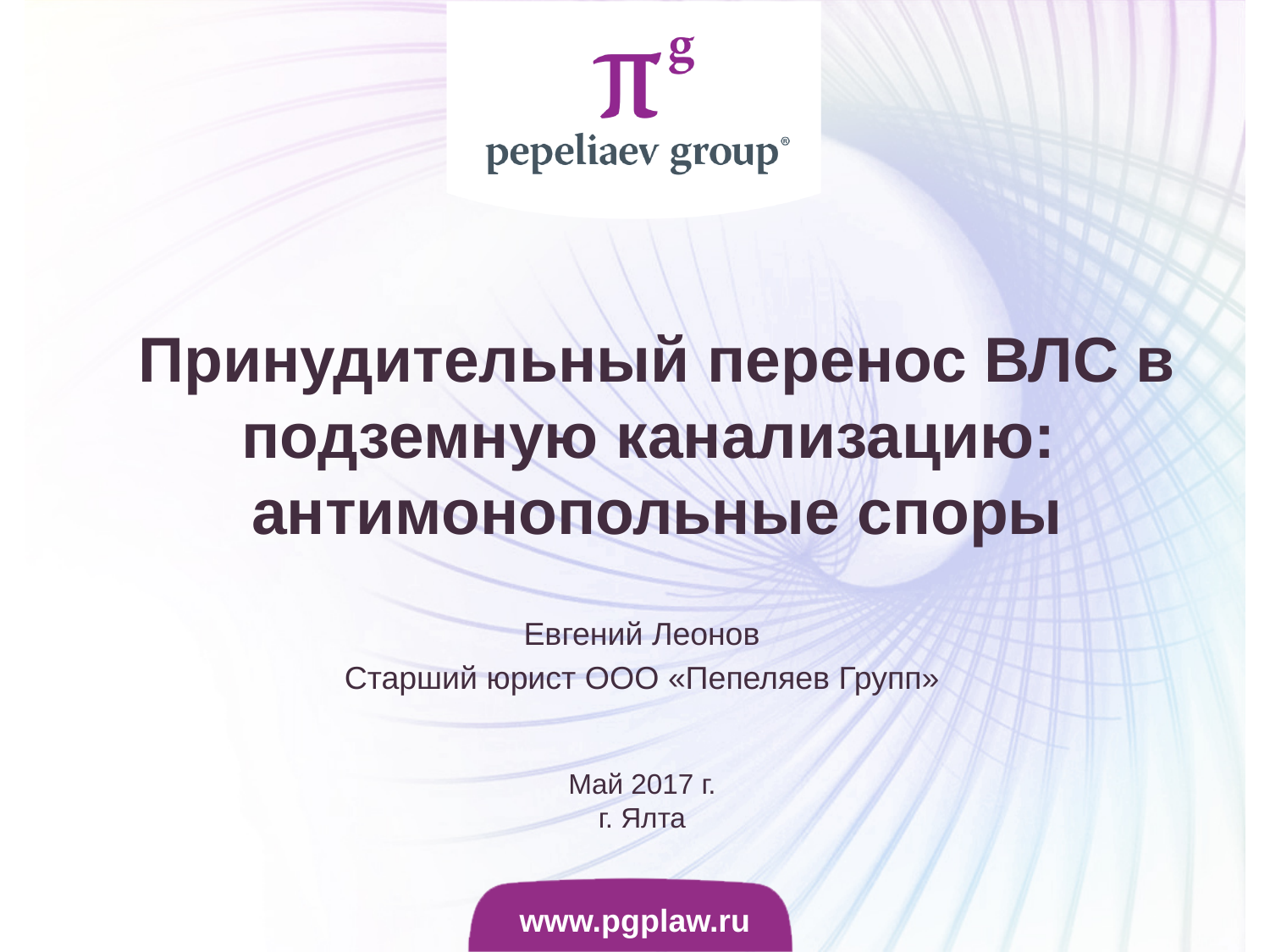

Принудительный перенос ВЛС в подземную канализацию:
антимонопольные споры

Евгений Леонов
Старший юрист ООО «Пепеляев Групп»

Май 2017 г.
г. Ялта